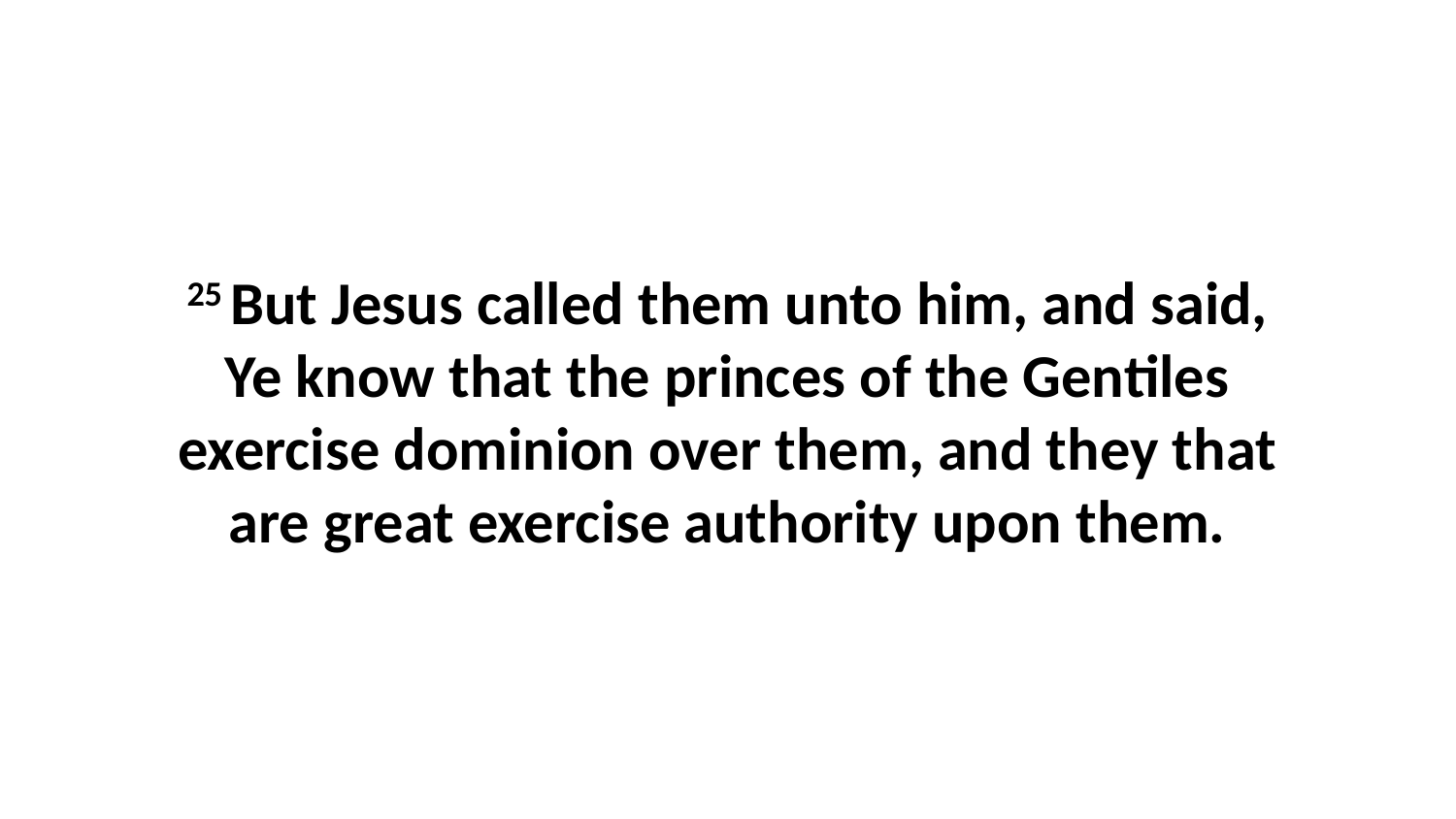

25 But Jesus called them unto him, and said, Ye know that the princes of the Gentiles exercise dominion over them, and they that are great exercise authority upon them.